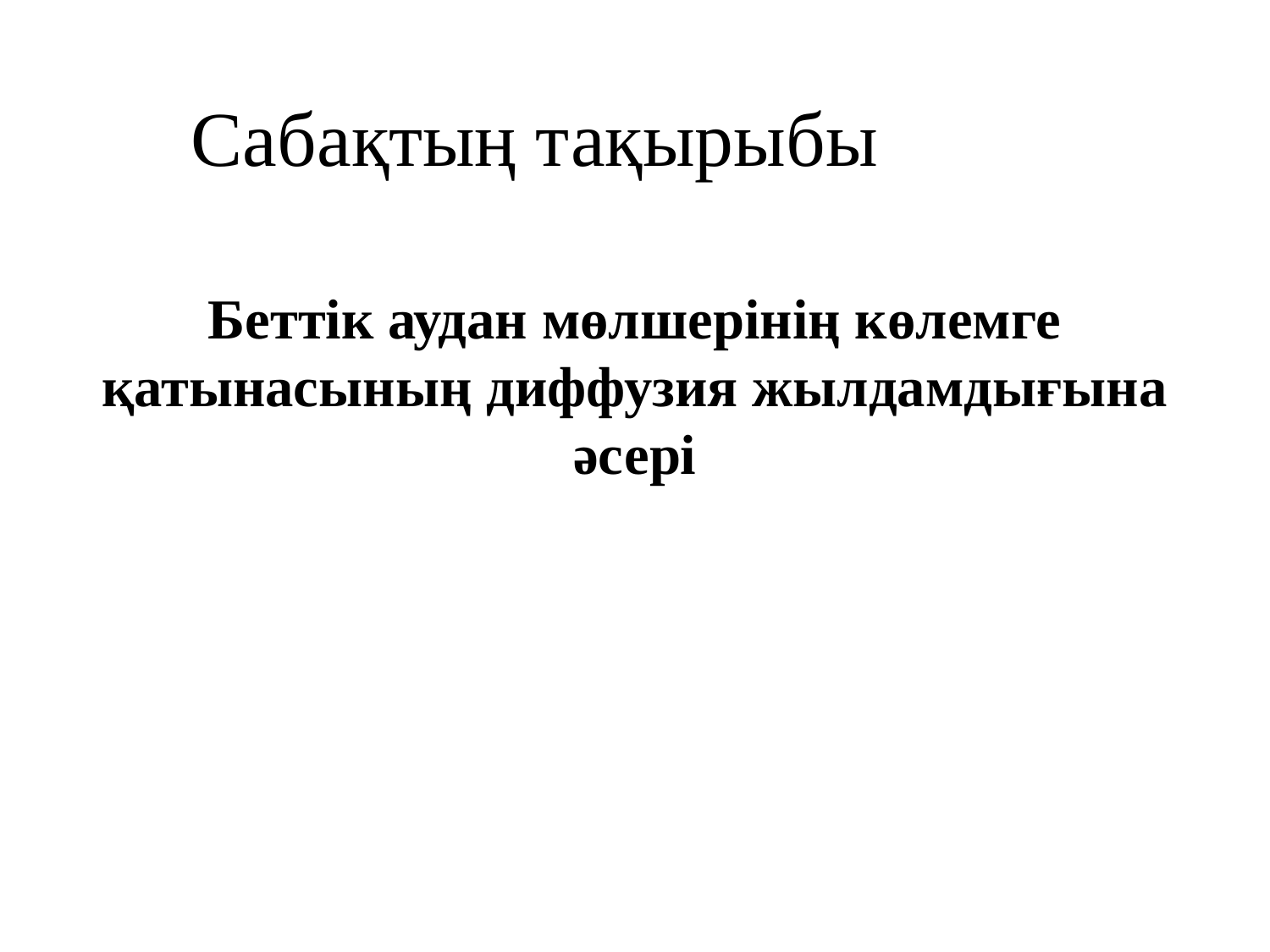

# Сабақтың тақырыбы
Беттік аудан мөлшерінің көлемге қатынасының диффузия жылдамдығына әсері